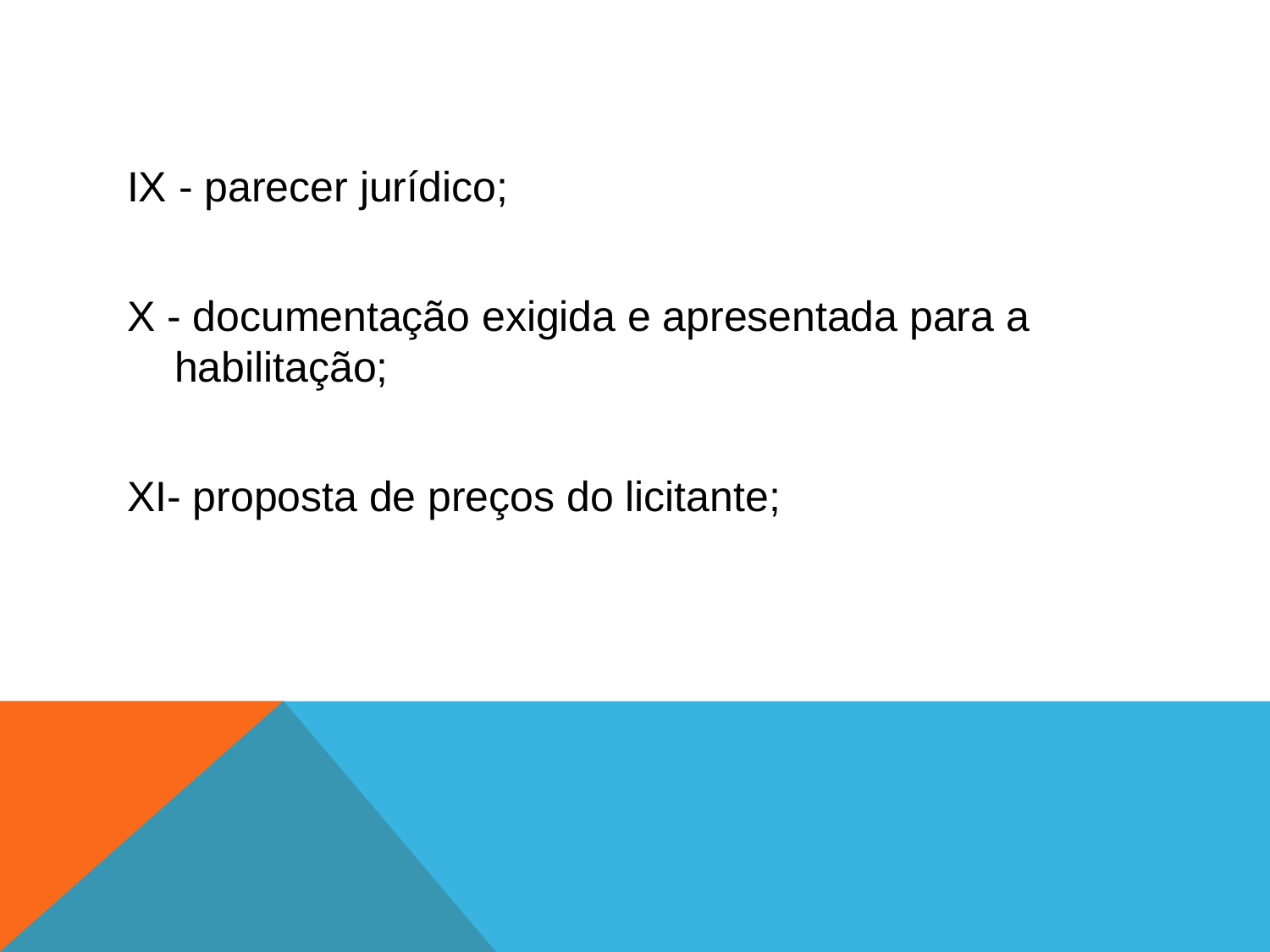

#
IX - parecer jurídico;

X - documentação exigida e apresentada para a habilitação;

XI- proposta de preços do licitante;